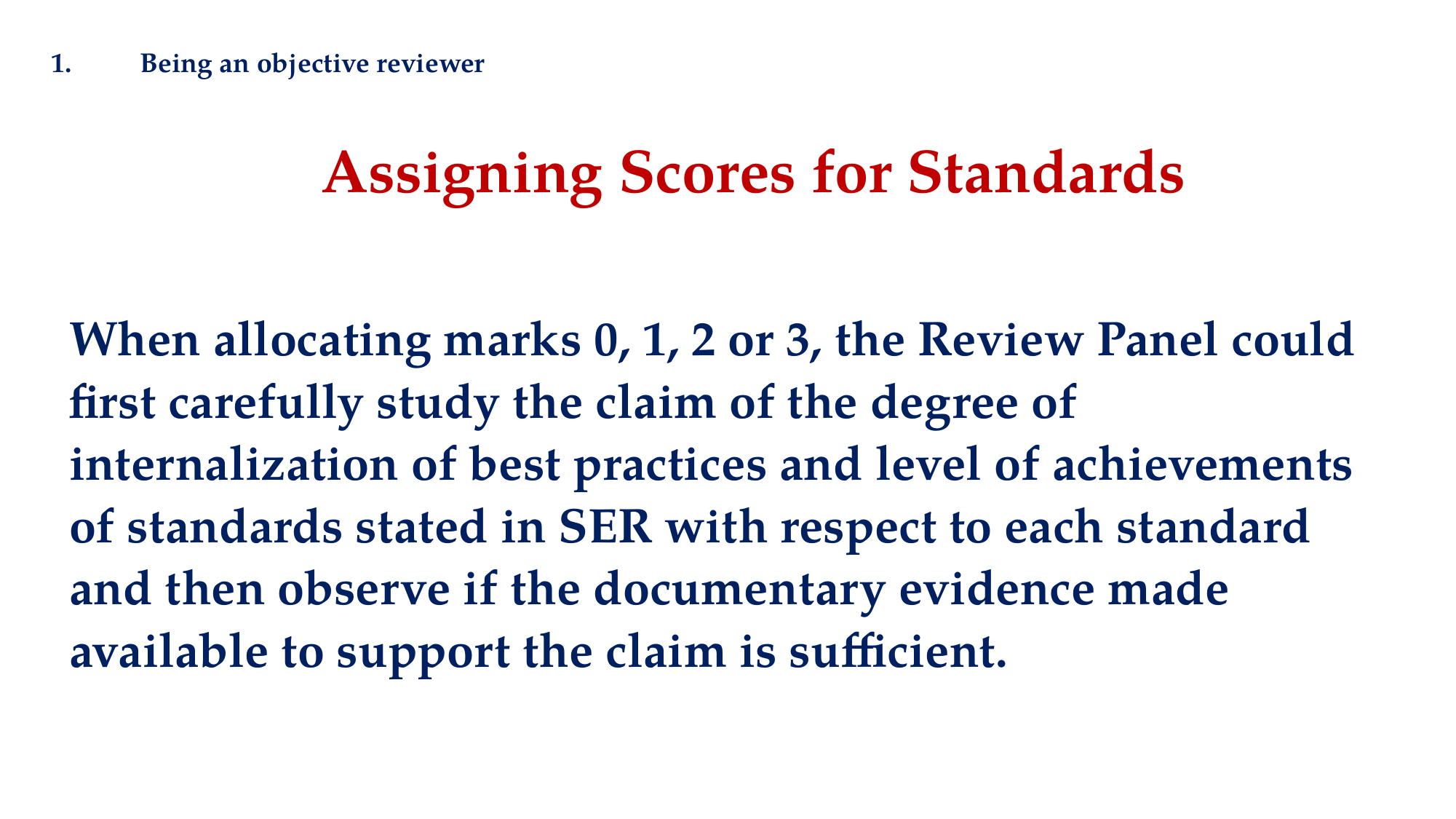

Being an objective reviewer
Assigning Scores for Standards
When allocating marks 0, 1, 2 or 3, the Review Panel could first carefully study the claim of the degree of internalization of best practices and level of achievements of standards stated in SER with respect to each standard and then observe if the documentary evidence made available to support the claim is sufficient.